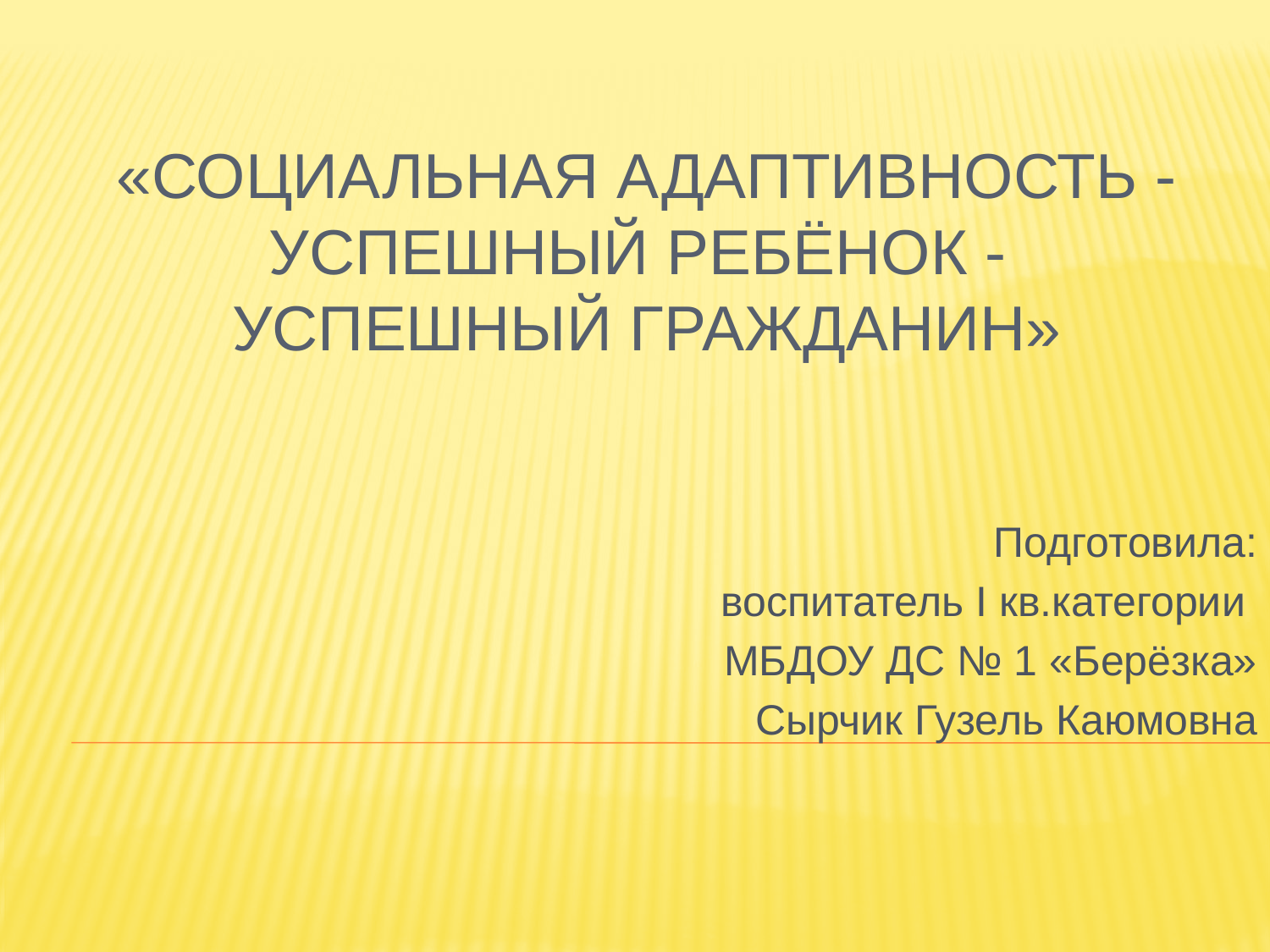

# «Социальная адаптивность - успешный ребёнок -  успешный гражданин»
Подготовила:
 воспитатель I кв.категории
МБДОУ ДС № 1 «Берёзка»
Сырчик Гузель Каюмовна